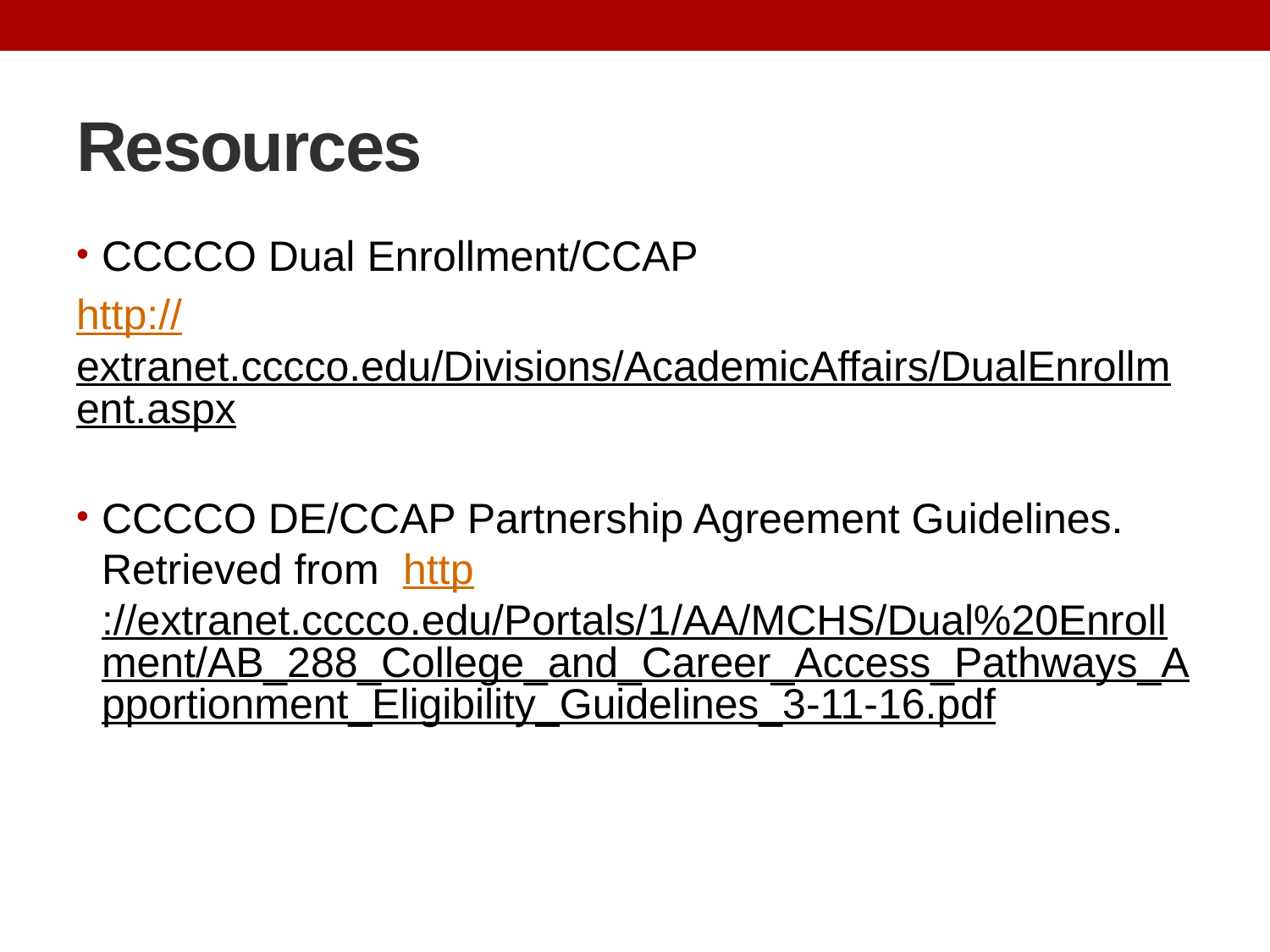

# Resources
CCCCO Dual Enrollment/CCAP
http://extranet.cccco.edu/Divisions/AcademicAffairs/DualEnrollment.aspx
CCCCO DE/CCAP Partnership Agreement Guidelines. Retrieved from  http://extranet.cccco.edu/Portals/1/AA/MCHS/Dual%20Enrollment/AB_288_College_and_Career_Access_Pathways_Apportionment_Eligibility_Guidelines_3-11-16.pdf